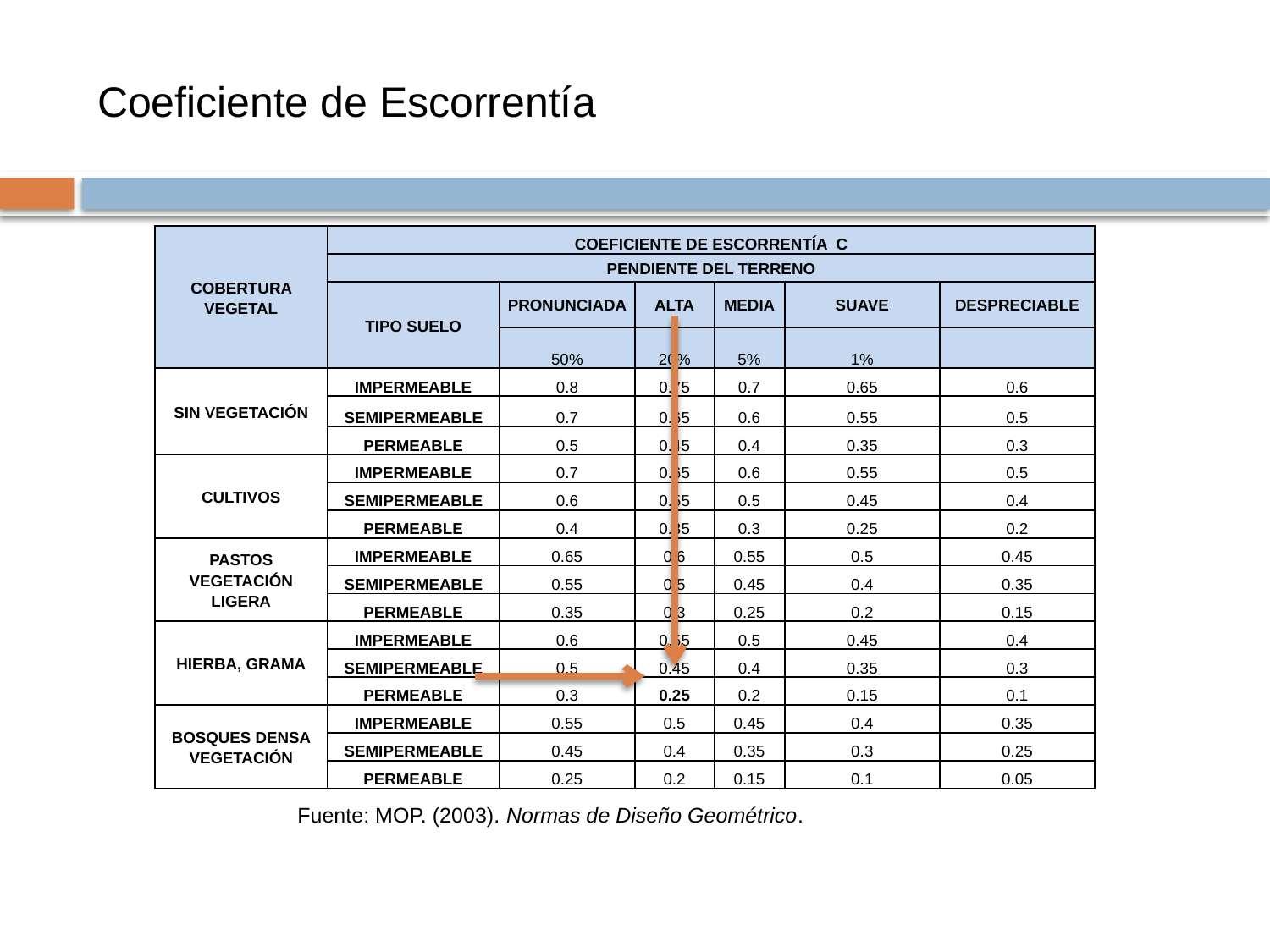

# Coeficiente de Escorrentía
| COBERTURA VEGETAL | COEFICIENTE DE ESCORRENTÍA C |  |  |  |  |  |
| --- | --- | --- | --- | --- | --- | --- |
|  | PENDIENTE DEL TERRENO |  |  |  |  |  |
|  | TIPO SUELO | PRONUNCIADA | ALTA | MEDIA | SUAVE | DESPRECIABLE |
|  |  | 50% | 20% | 5% | 1% |  |
| SIN VEGETACIÓN | IMPERMEABLE | 0.8 | 0.75 | 0.7 | 0.65 | 0.6 |
|  | SEMIPERMEABLE | 0.7 | 0.65 | 0.6 | 0.55 | 0.5 |
|  | PERMEABLE | 0.5 | 0.45 | 0.4 | 0.35 | 0.3 |
| CULTIVOS | IMPERMEABLE | 0.7 | 0.65 | 0.6 | 0.55 | 0.5 |
|  | SEMIPERMEABLE | 0.6 | 0.55 | 0.5 | 0.45 | 0.4 |
|  | PERMEABLE | 0.4 | 0.35 | 0.3 | 0.25 | 0.2 |
| PASTOS VEGETACIÓN LIGERA | IMPERMEABLE | 0.65 | 0.6 | 0.55 | 0.5 | 0.45 |
|  | SEMIPERMEABLE | 0.55 | 0.5 | 0.45 | 0.4 | 0.35 |
|  | PERMEABLE | 0.35 | 0.3 | 0.25 | 0.2 | 0.15 |
| HIERBA, GRAMA | IMPERMEABLE | 0.6 | 0.55 | 0.5 | 0.45 | 0.4 |
|  | SEMIPERMEABLE | 0.5 | 0.45 | 0.4 | 0.35 | 0.3 |
|  | PERMEABLE | 0.3 | 0.25 | 0.2 | 0.15 | 0.1 |
| BOSQUES DENSA VEGETACIÓN | IMPERMEABLE | 0.55 | 0.5 | 0.45 | 0.4 | 0.35 |
|  | SEMIPERMEABLE | 0.45 | 0.4 | 0.35 | 0.3 | 0.25 |
|  | PERMEABLE | 0.25 | 0.2 | 0.15 | 0.1 | 0.05 |
Fuente: MOP. (2003). Normas de Diseño Geométrico.